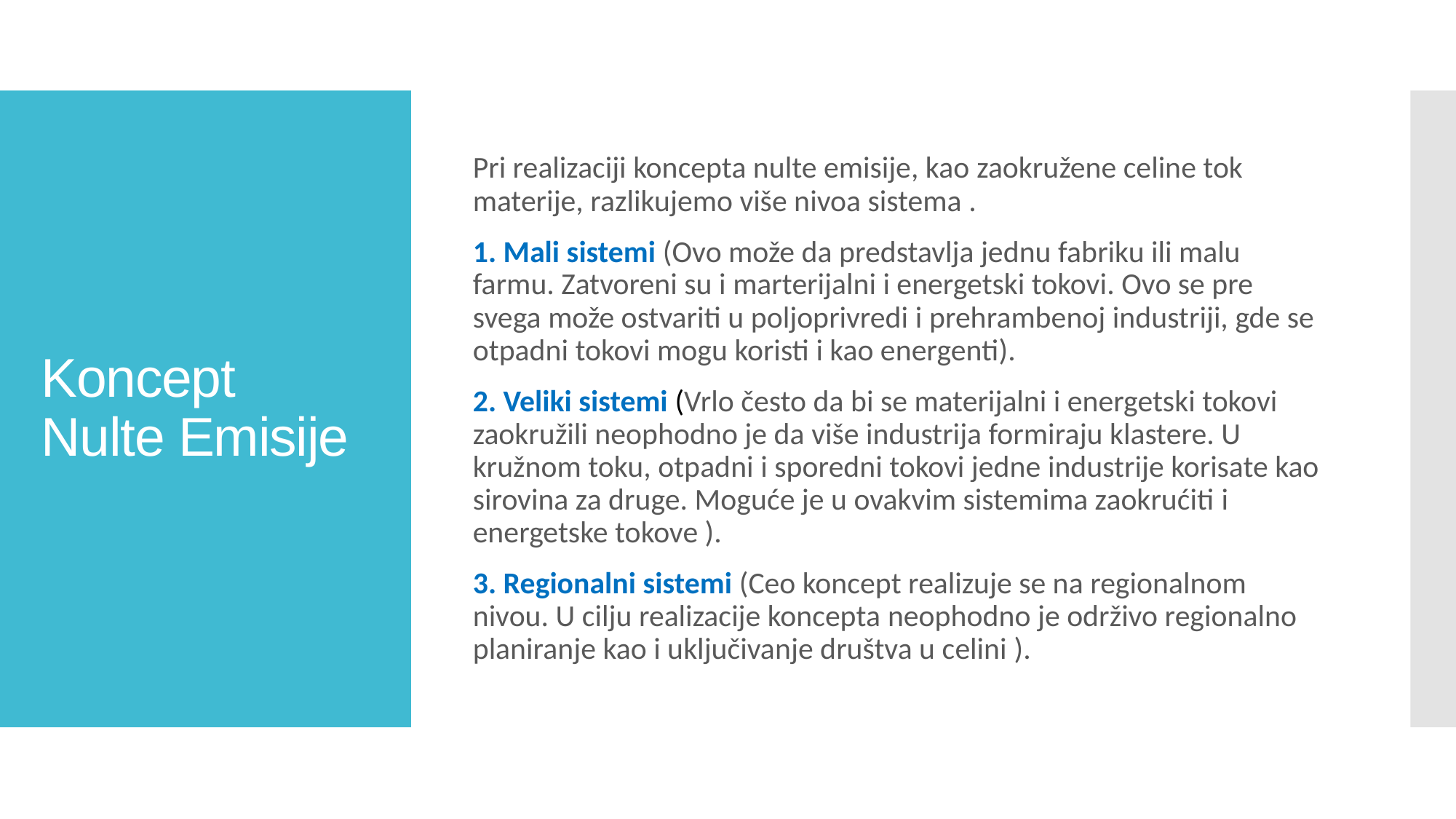

Pri realizaciji koncepta nulte emisije, kao zaokružene celine tok materije, razlikujemo više nivoa sistema .
1. Mali sistemi (Ovo može da predstavlja jednu fabriku ili malu farmu. Zatvoreni su i marterijalni i energetski tokovi. Ovo se pre svega može ostvariti u poljoprivredi i prehrambenoj industriji, gde se otpadni tokovi mogu koristi i kao energenti).
2. Veliki sistemi (Vrlo često da bi se materijalni i energetski tokovi zaokružili neophodno je da više industrija formiraju klastere. U kružnom toku, otpadni i sporedni tokovi jedne industrije korisate kao sirovina za druge. Moguće je u ovakvim sistemima zaokrućiti i energetske tokove ).
3. Regionalni sistemi (Ceo koncept realizuje se na regionalnom nivou. U cilju realizacije koncepta neophodno je održivo regionalno planiranje kao i uključivanje društva u celini ).
# Koncept Nulte Emisije